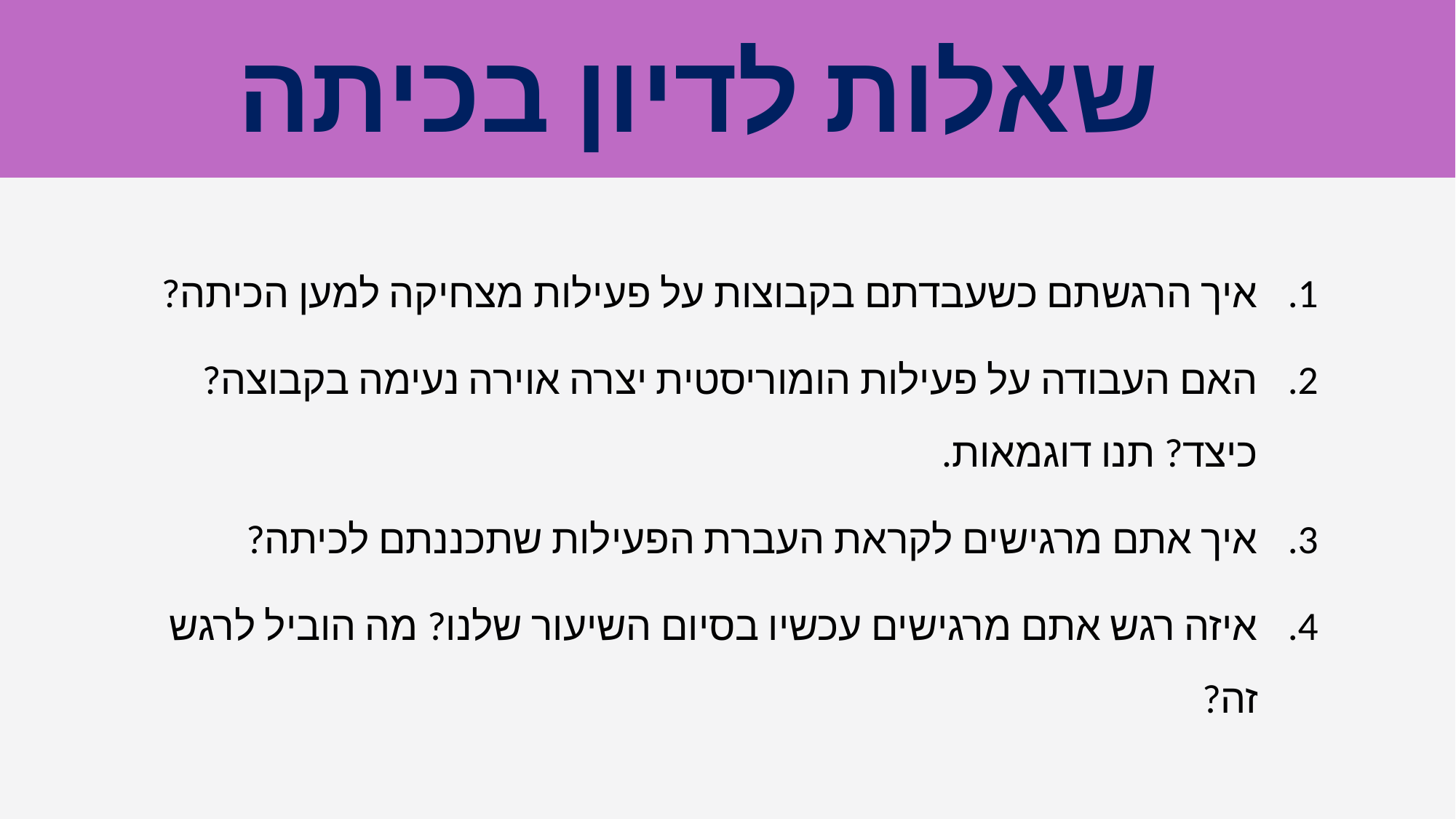

איך הרגשתם כשעבדתם בקבוצות על פעילות מצחיקה למען הכיתה?
האם העבודה על פעילות הומוריסטית יצרה אוירה נעימה בקבוצה? כיצד? תנו דוגמאות.
איך אתם מרגישים לקראת העברת הפעילות שתכננתם לכיתה?
איזה רגש אתם מרגישים עכשיו בסיום השיעור שלנו? מה הוביל לרגש זה?